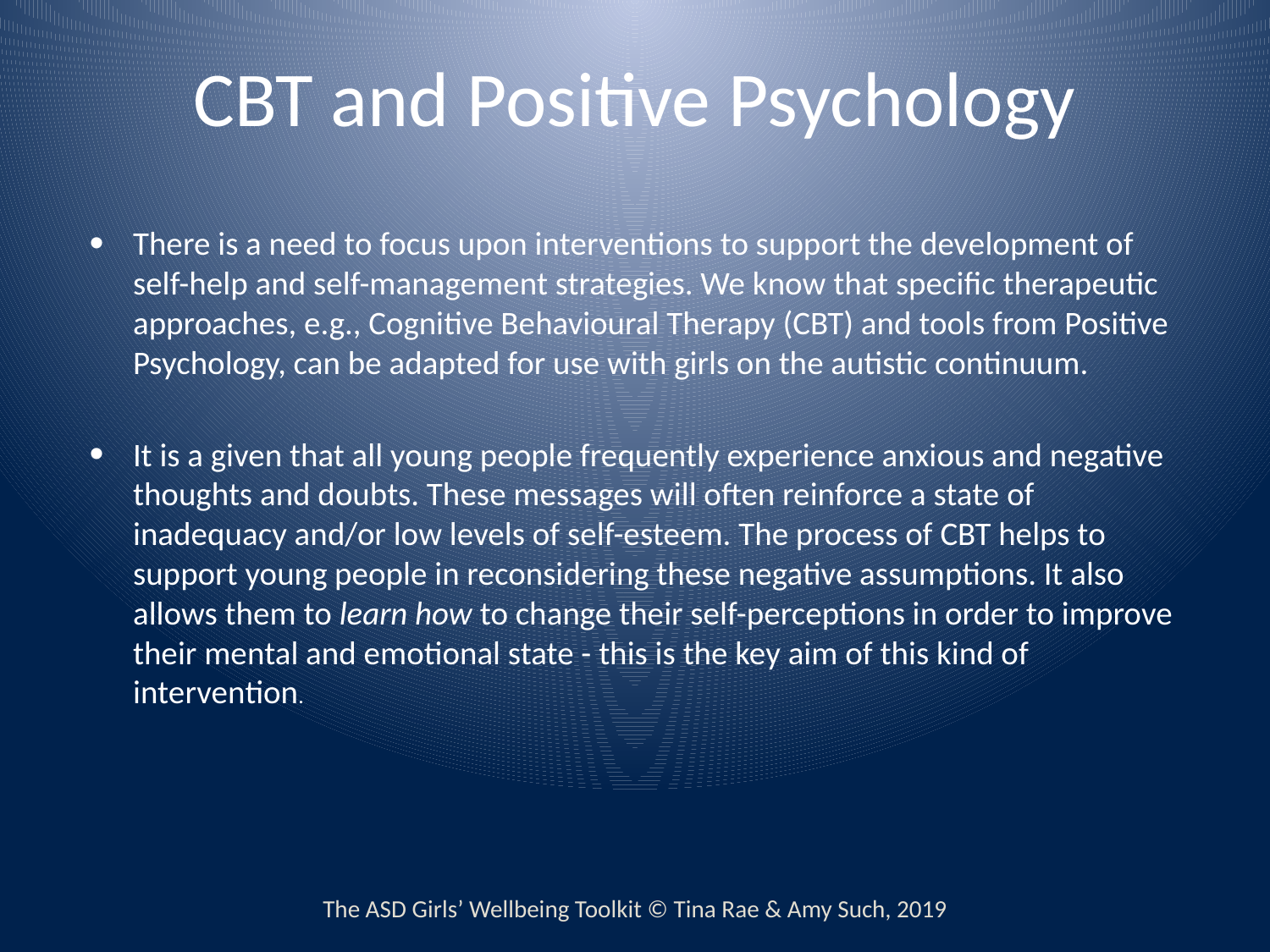

# CBT and Positive Psychology
There is a need to focus upon interventions to support the development of self-help and self-management strategies. We know that specific therapeutic approaches, e.g., Cognitive Behavioural Therapy (CBT) and tools from Positive Psychology, can be adapted for use with girls on the autistic continuum.

It is a given that all young people frequently experience anxious and negative thoughts and doubts. These messages will often reinforce a state of inadequacy and/or low levels of self-esteem. The process of CBT helps to support young people in reconsidering these negative assumptions. It also allows them to learn how to change their self-perceptions in order to improve their mental and emotional state - this is the key aim of this kind of intervention.

The ASD Girls’ Wellbeing Toolkit © Tina Rae & Amy Such, 2019